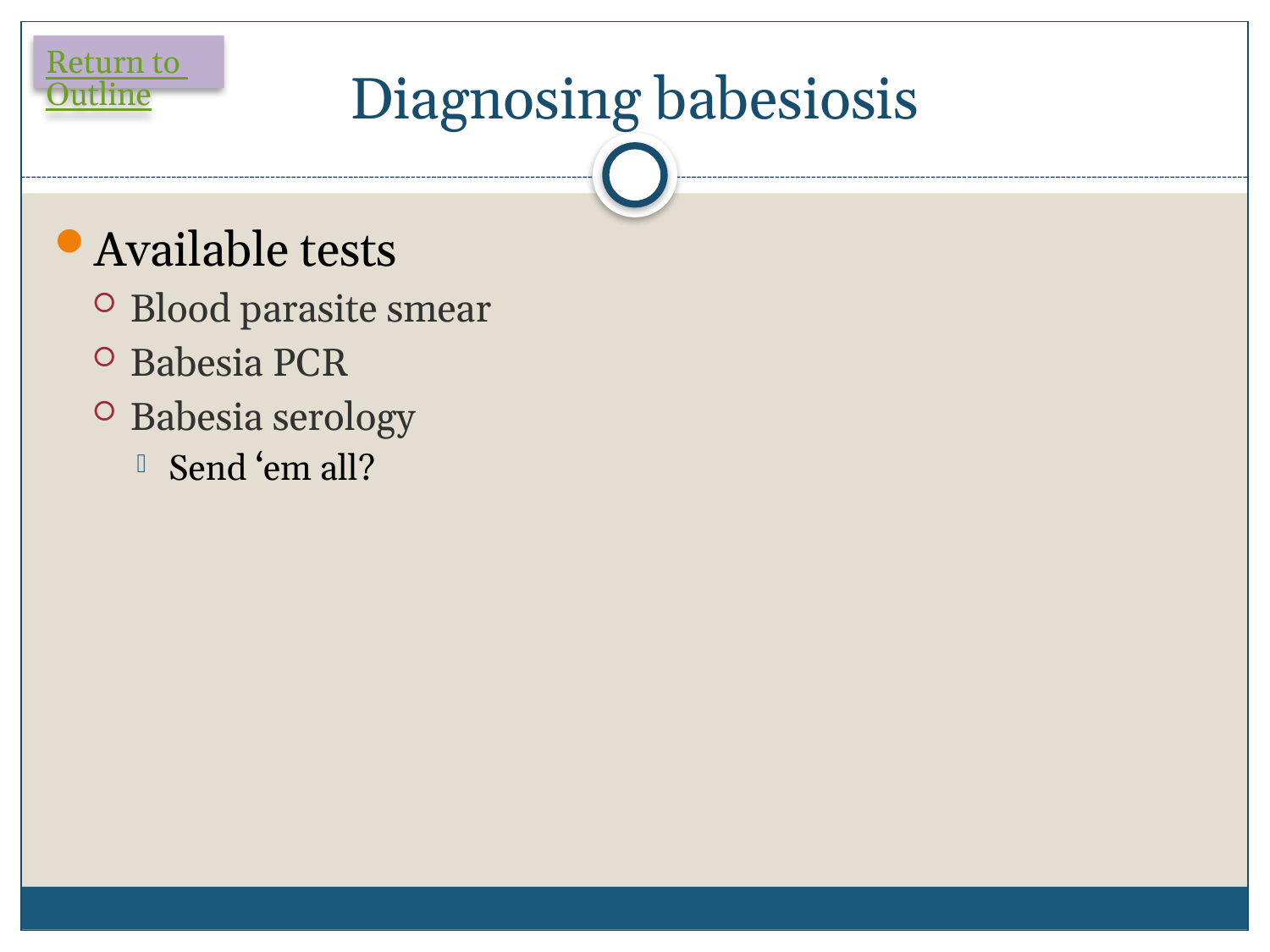

# Diagnosing babesiosis
Return to Outline
Available tests
Blood parasite smear
Babesia PCR
Babesia serology
Send ‘em all?